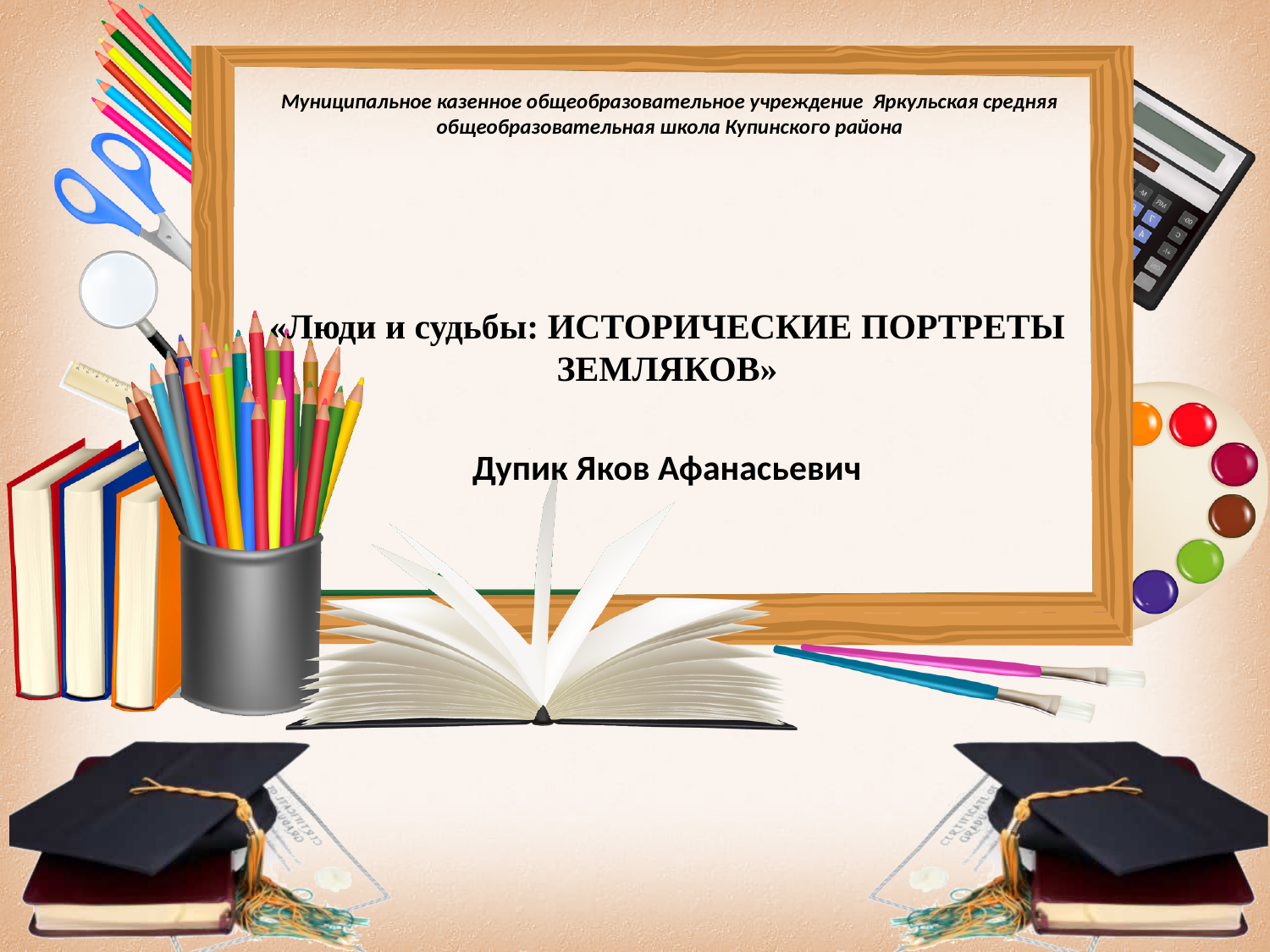

# Муниципальное казенное общеобразовательное учреждение  Яркульская средняя общеобразовательная школа Купинского района
«Люди и судьбы: ИСТОРИЧЕСКИЕ ПОРТРЕТЫ ЗЕМЛЯКОВ»

Дупик Яков Афанасьевич